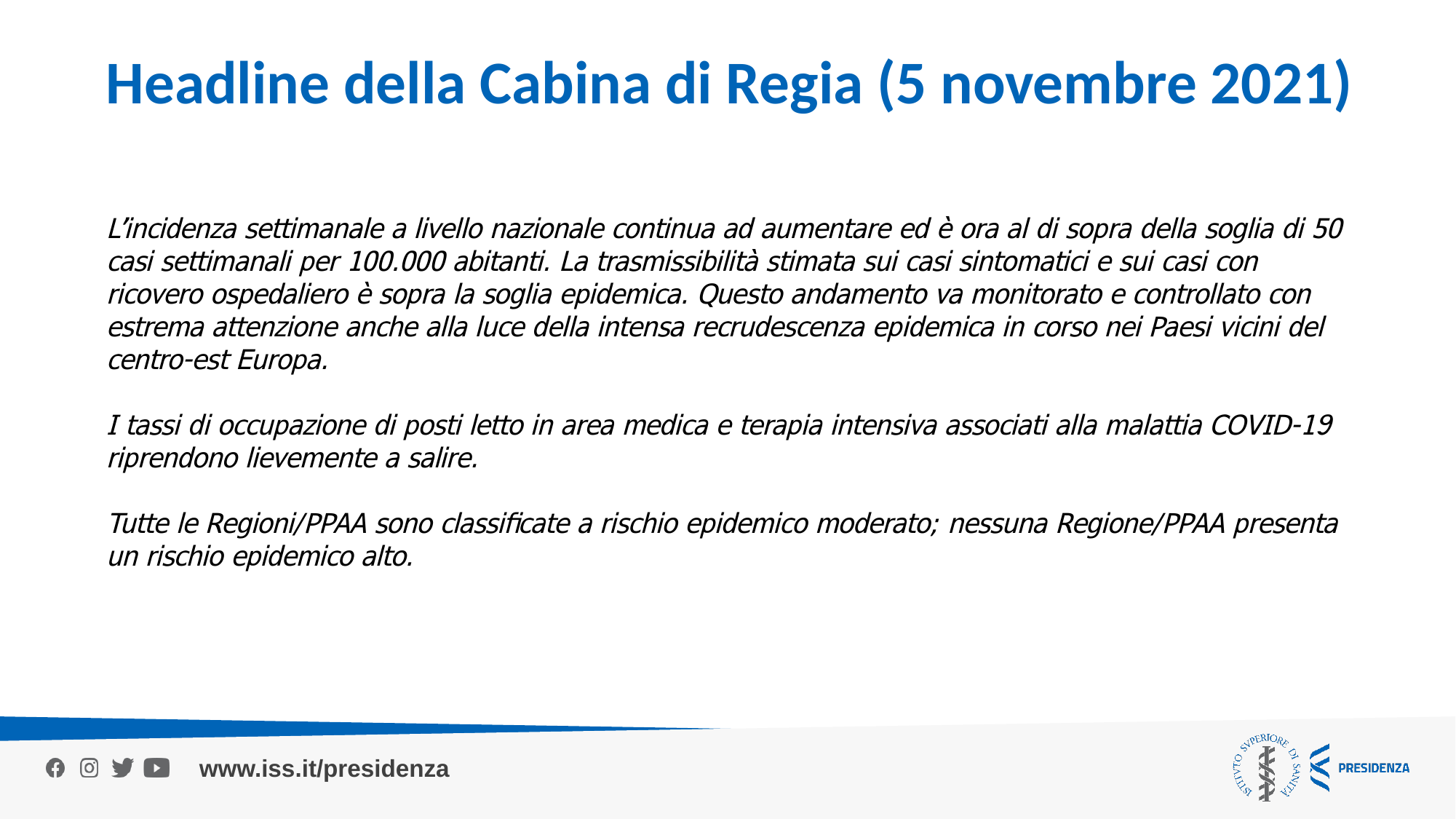

Headline della Cabina di Regia (5 novembre 2021)

L’incidenza settimanale a livello nazionale continua ad aumentare ed è ora al di sopra della soglia di 50 casi settimanali per 100.000 abitanti. La trasmissibilità stimata sui casi sintomatici e sui casi con ricovero ospedaliero è sopra la soglia epidemica. Questo andamento va monitorato e controllato con estrema attenzione anche alla luce della intensa recrudescenza epidemica in corso nei Paesi vicini del centro-est Europa.

I tassi di occupazione di posti letto in area medica e terapia intensiva associati alla malattia COVID-19 riprendono lievemente a salire.

Tutte le Regioni/PPAA sono classificate a rischio epidemico moderato; nessuna Regione/PPAA presenta un rischio epidemico alto.